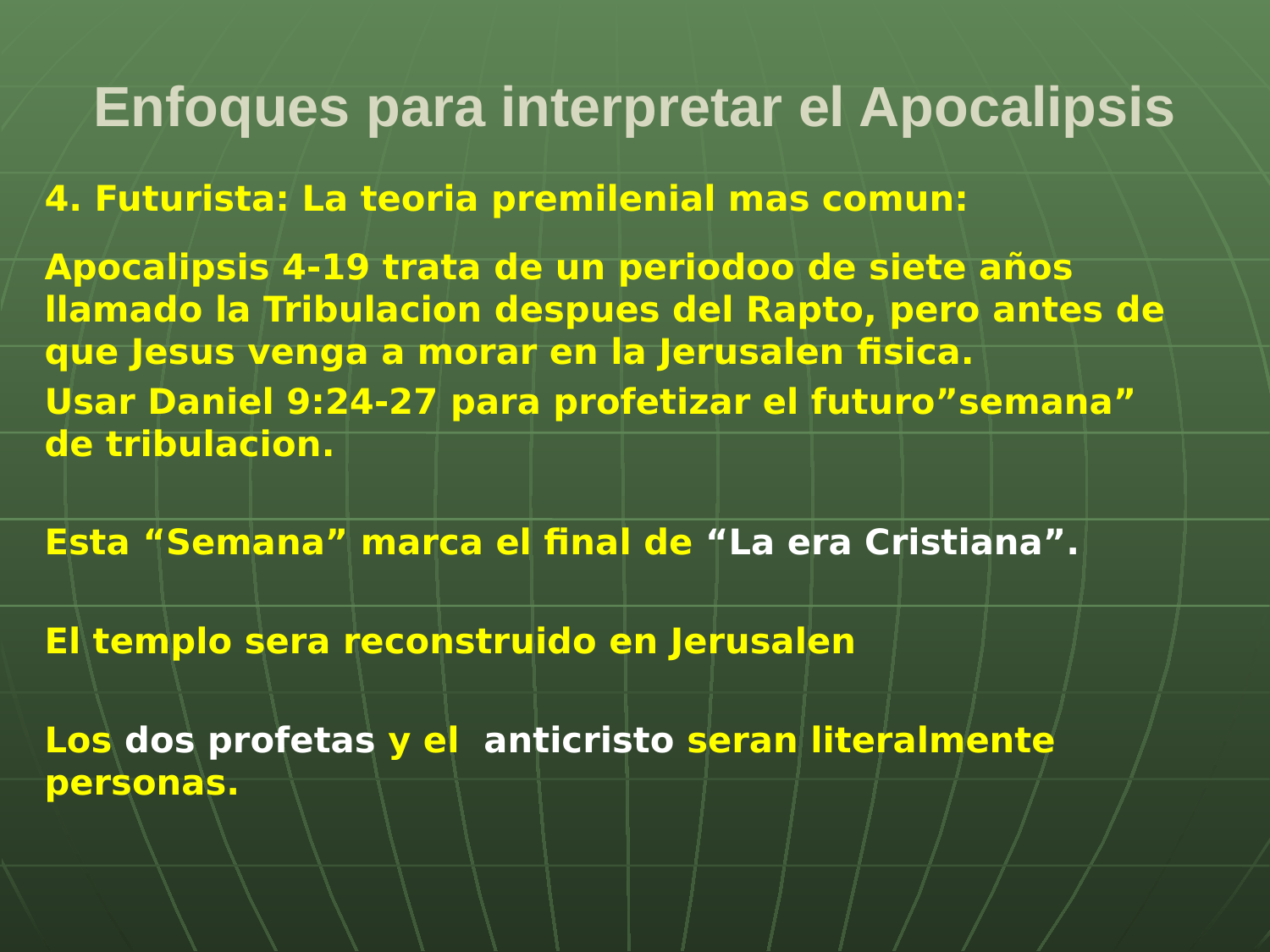

# Enfoques para interpretar el Apocalipsis
4. Futurista: La teoria premilenial mas comun:

Apocalipsis 4-19 trata de un periodoo de siete años llamado la Tribulacion despues del Rapto, pero antes de que Jesus venga a morar en la Jerusalen fisica.
Usar Daniel 9:24-27 para profetizar el futuro”semana” de tribulacion.

Esta “Semana” marca el final de “La era Cristiana”.

El templo sera reconstruido en Jerusalen

Los dos profetas y el  anticristo seran literalmente personas.